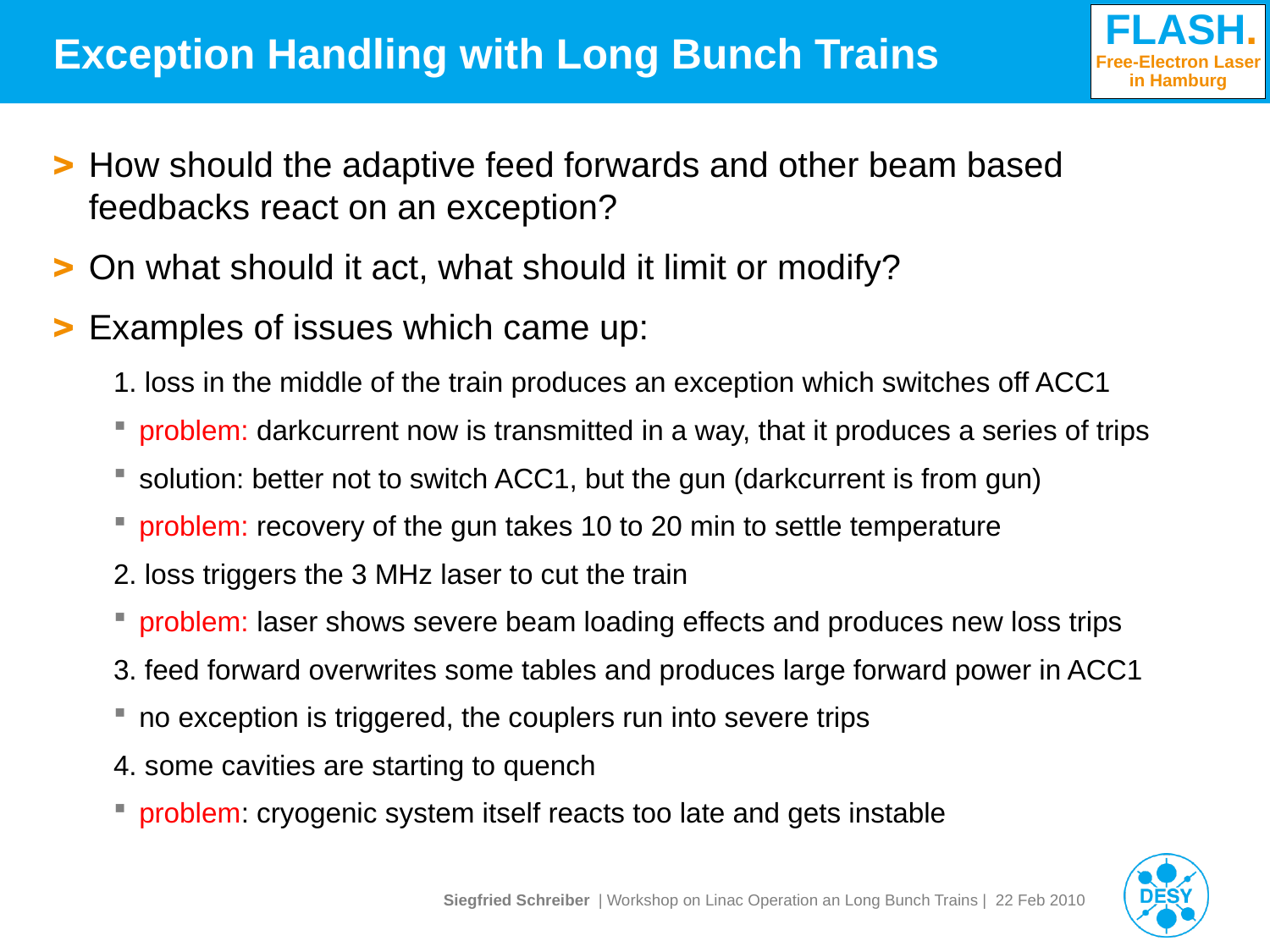

# Exception Handling with Long Bunch Trains
How should the adaptive feed forwards and other beam based feedbacks react on an exception?
On what should it act, what should it limit or modify?
Examples of issues which came up:
1. loss in the middle of the train produces an exception which switches off ACC1
problem: darkcurrent now is transmitted in a way, that it produces a series of trips
solution: better not to switch ACC1, but the gun (darkcurrent is from gun)
problem: recovery of the gun takes 10 to 20 min to settle temperature
2. loss triggers the 3 MHz laser to cut the train
problem: laser shows severe beam loading effects and produces new loss trips
3. feed forward overwrites some tables and produces large forward power in ACC1
no exception is triggered, the couplers run into severe trips
4. some cavities are starting to quench
problem: cryogenic system itself reacts too late and gets instable